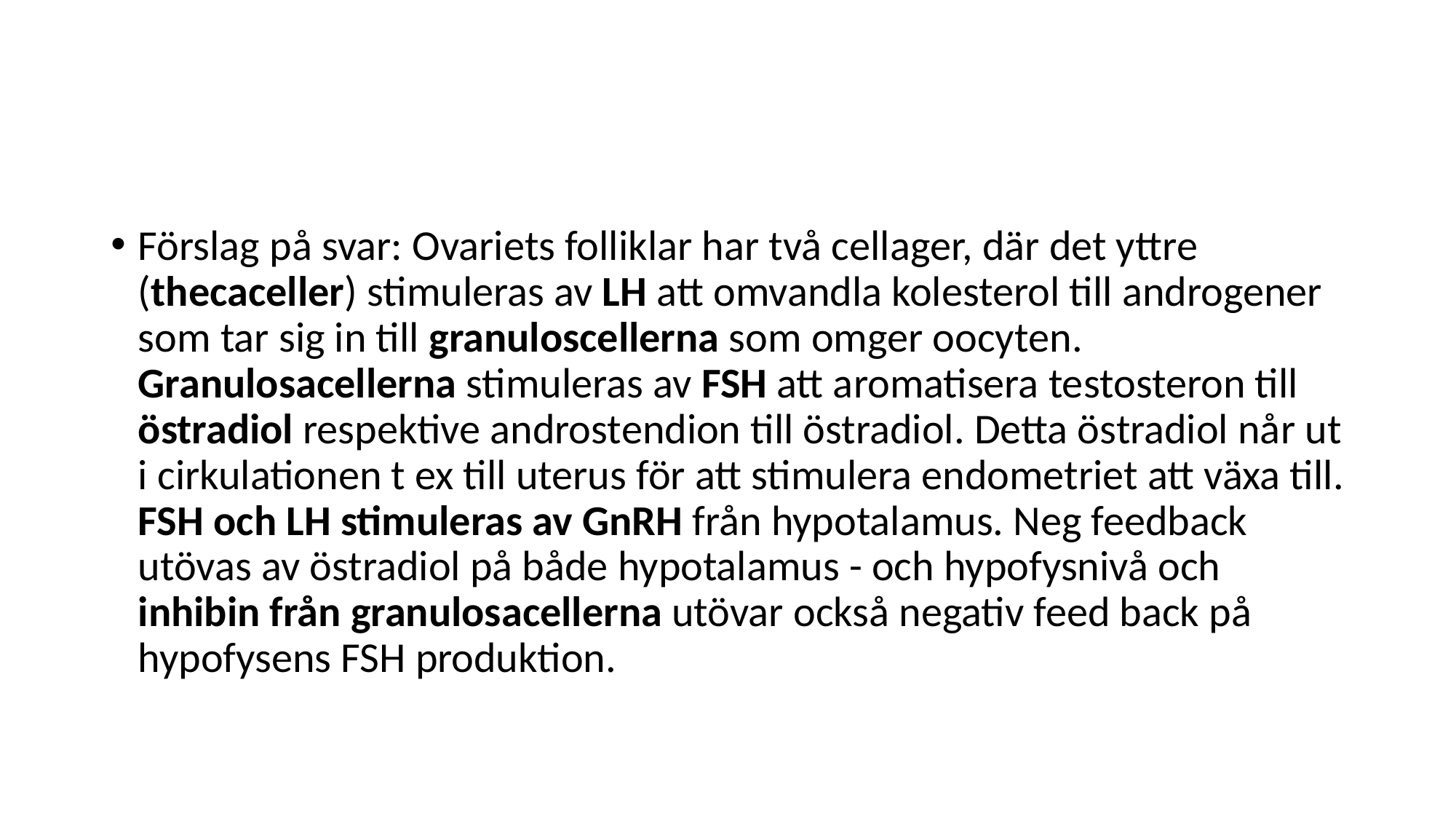

#
Förslag på svar: Ovariets folliklar har två cellager, där det yttre (thecaceller) stimuleras av LH att omvandla kolesterol till androgener som tar sig in till granuloscellerna som omger oocyten. Granulosacellerna stimuleras av FSH att aromatisera testosteron till östradiol respektive androstendion till östradiol. Detta östradiol når ut i cirkulationen t ex till uterus för att stimulera endometriet att växa till. FSH och LH stimuleras av GnRH från hypotalamus. Neg feedback utövas av östradiol på både hypotalamus - och hypofysnivå och inhibin från granulosacellerna utövar också negativ feed back på hypofysens FSH produktion.